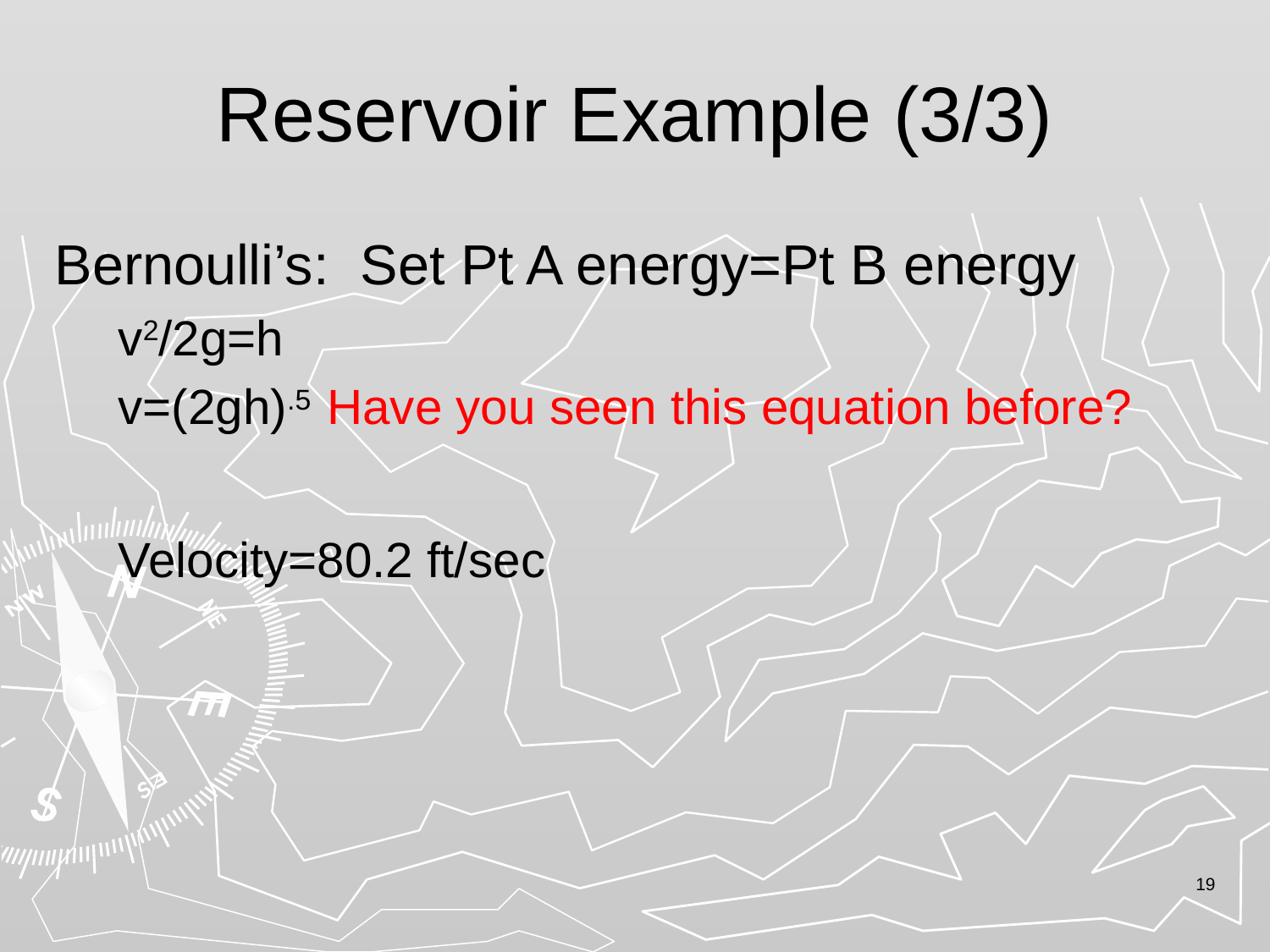

# Reservoir Example (3/3)
Bernoulli’s:  Set Pt A energy=Pt B energy
v2/2g=h
v=(2gh).5  Have you seen this equation before?

Velocity=80.2 ft/sec
19